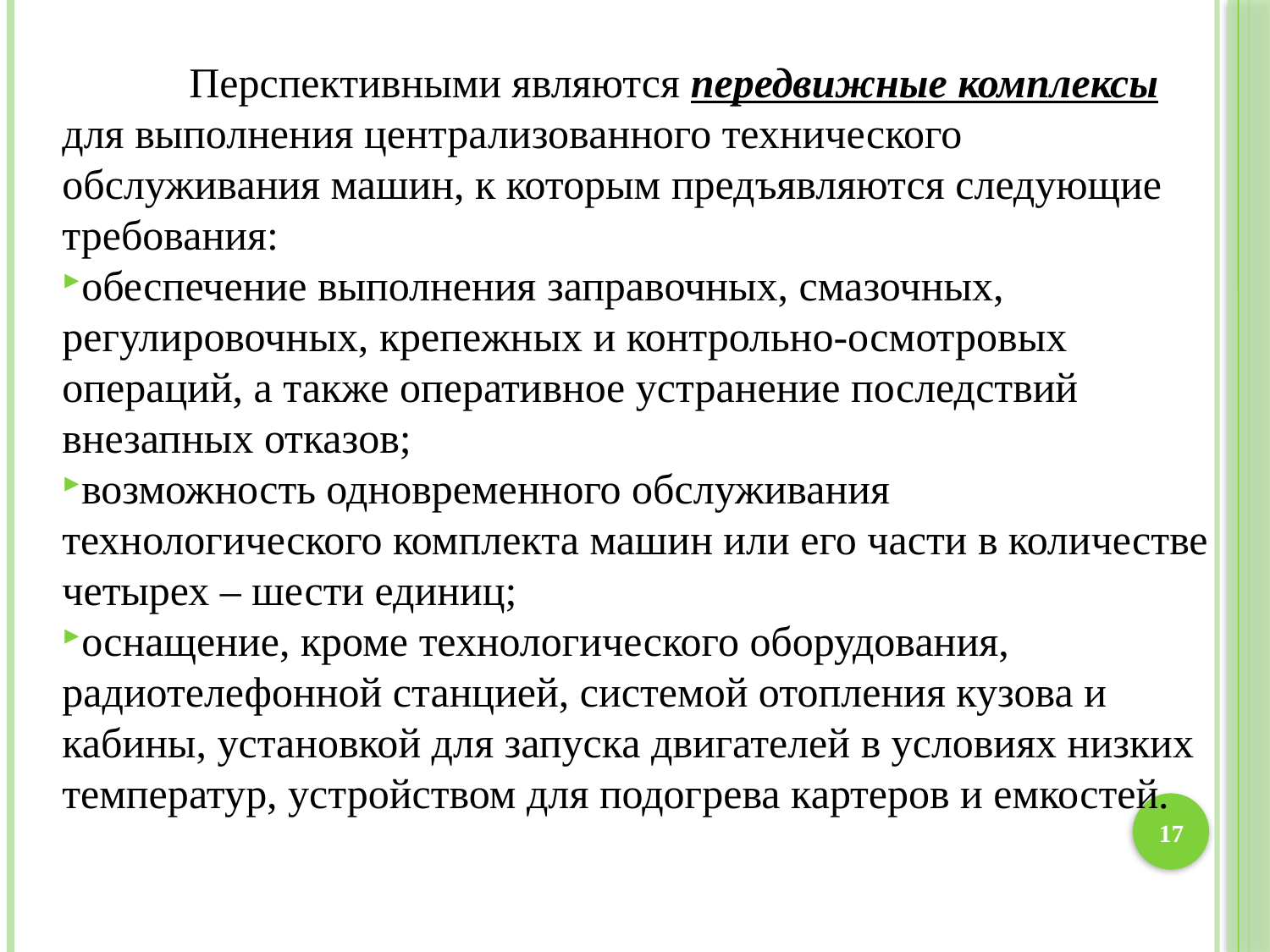

Перспективными являются передвижные комплексы для выполнения централизованного технического обслуживания машин, к которым предъявляются следующие требования:
обеспечение выполнения заправочных, смазочных, регулировочных, крепежных и контрольно-осмотровых операций, а также оперативное устранение последствий внезапных отказов;
возможность одновременного обслуживания технологического комплекта машин или его части в количестве четырех – шести единиц;
оснащение, кроме технологического оборудования, радиотелефонной станцией, системой отопления кузова и кабины, установкой для запуска двигателей в условиях низких температур, устройством для подогрева картеров и емкостей.

17